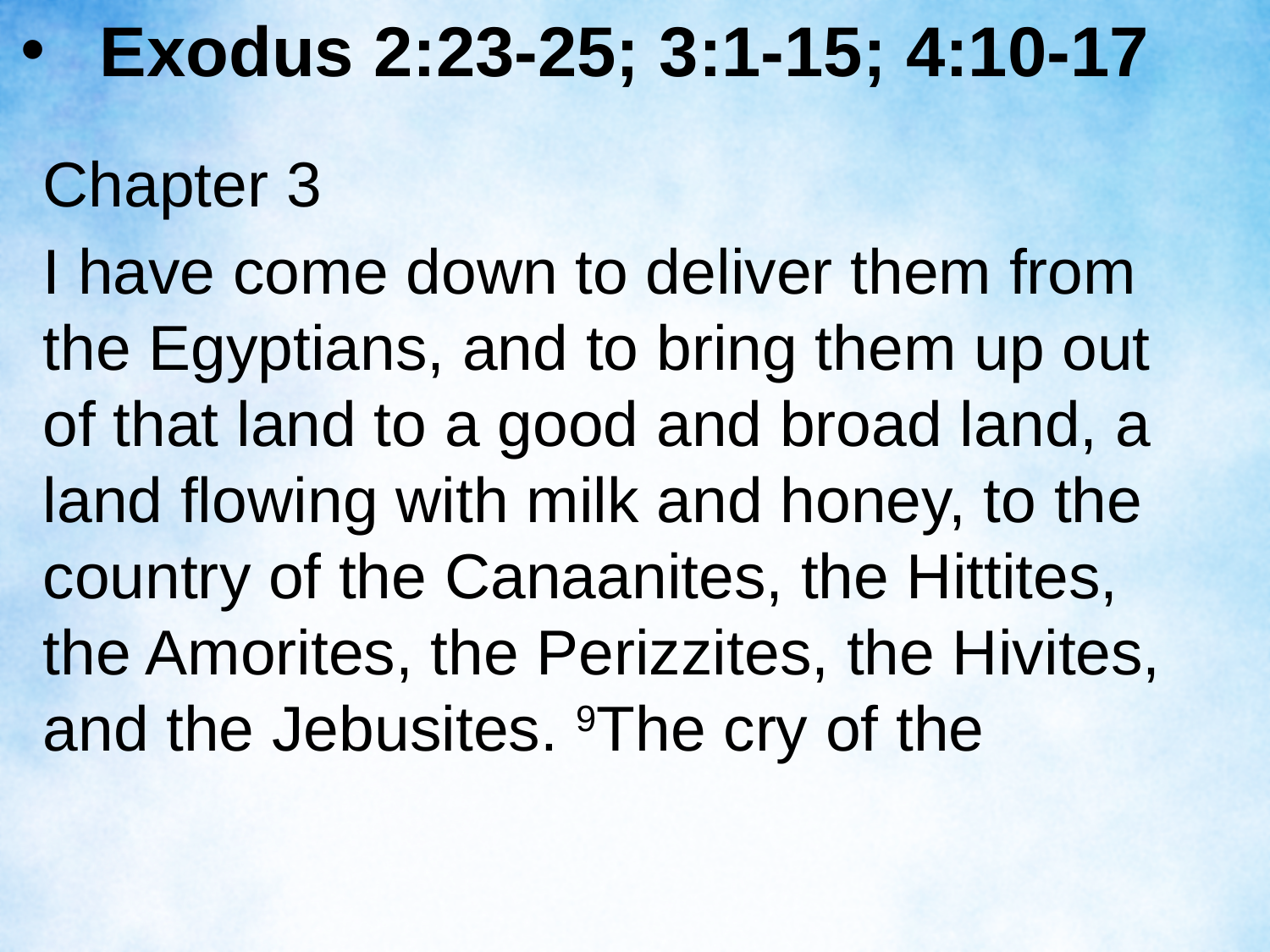

Exodus 2:23-25; 3:1-15; 4:10-17
Chapter 3
I have come down to deliver them from the Egyptians, and to bring them up out of that land to a good and broad land, a land flowing with milk and honey, to the country of the Canaanites, the Hittites, the Amorites, the Perizzites, the Hivites, and the Jebusites. 9The cry of the